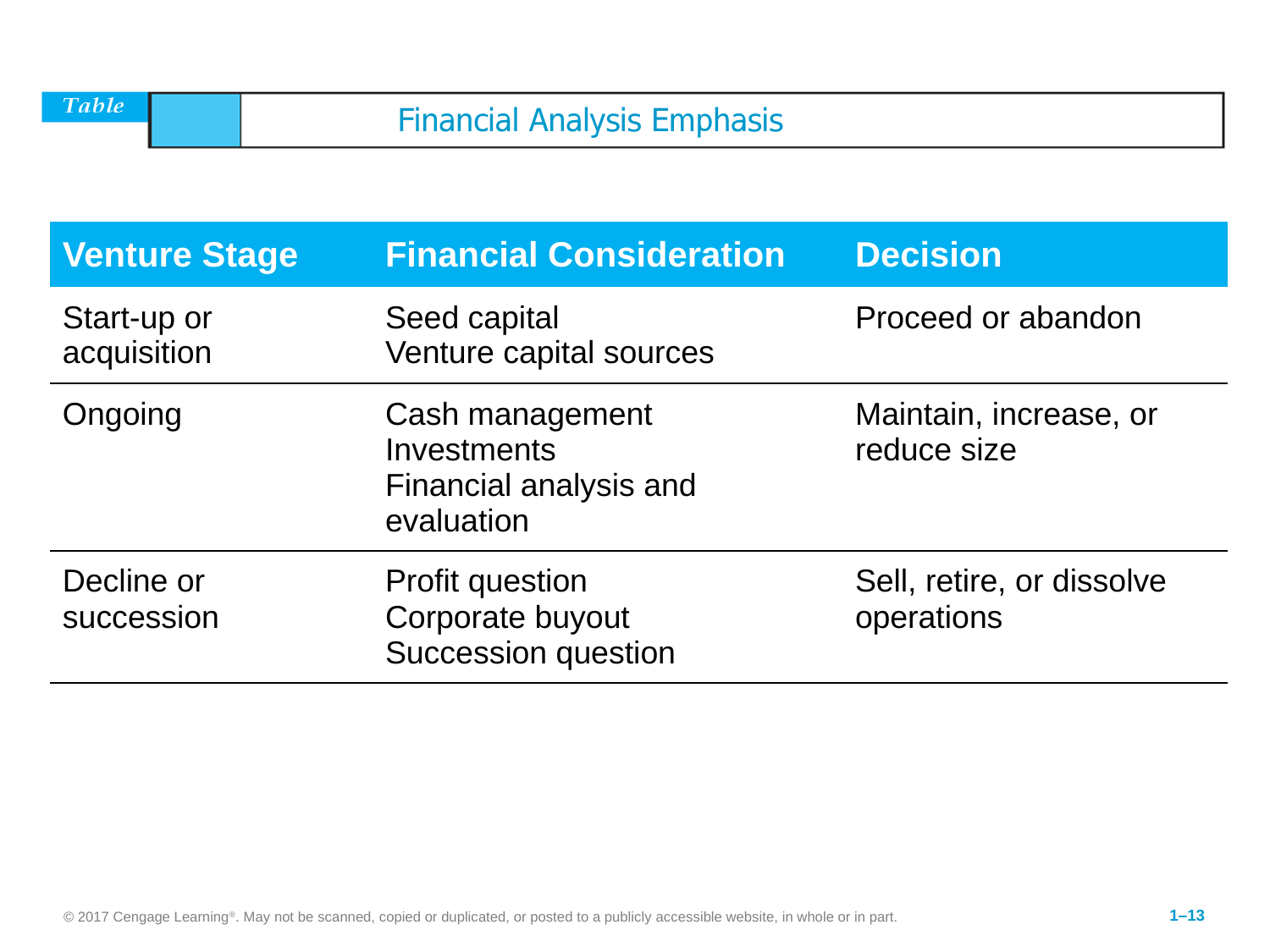

# 1.1	Financial Analysis Emphasis
| Venture Stage | Financial Consideration | Decision |
| --- | --- | --- |
| Start-up or acquisition | Seed capital Venture capital sources | Proceed or abandon |
| Ongoing | Cash management Investments Financial analysis and evaluation | Maintain, increase, or reduce size |
| Decline or succession | Profit question Corporate buyout Succession question | Sell, retire, or dissolve operations |
© 2017 Cengage Learning®. May not be scanned, copied or duplicated, or posted to a publicly accessible website, in whole or in part.
1–13